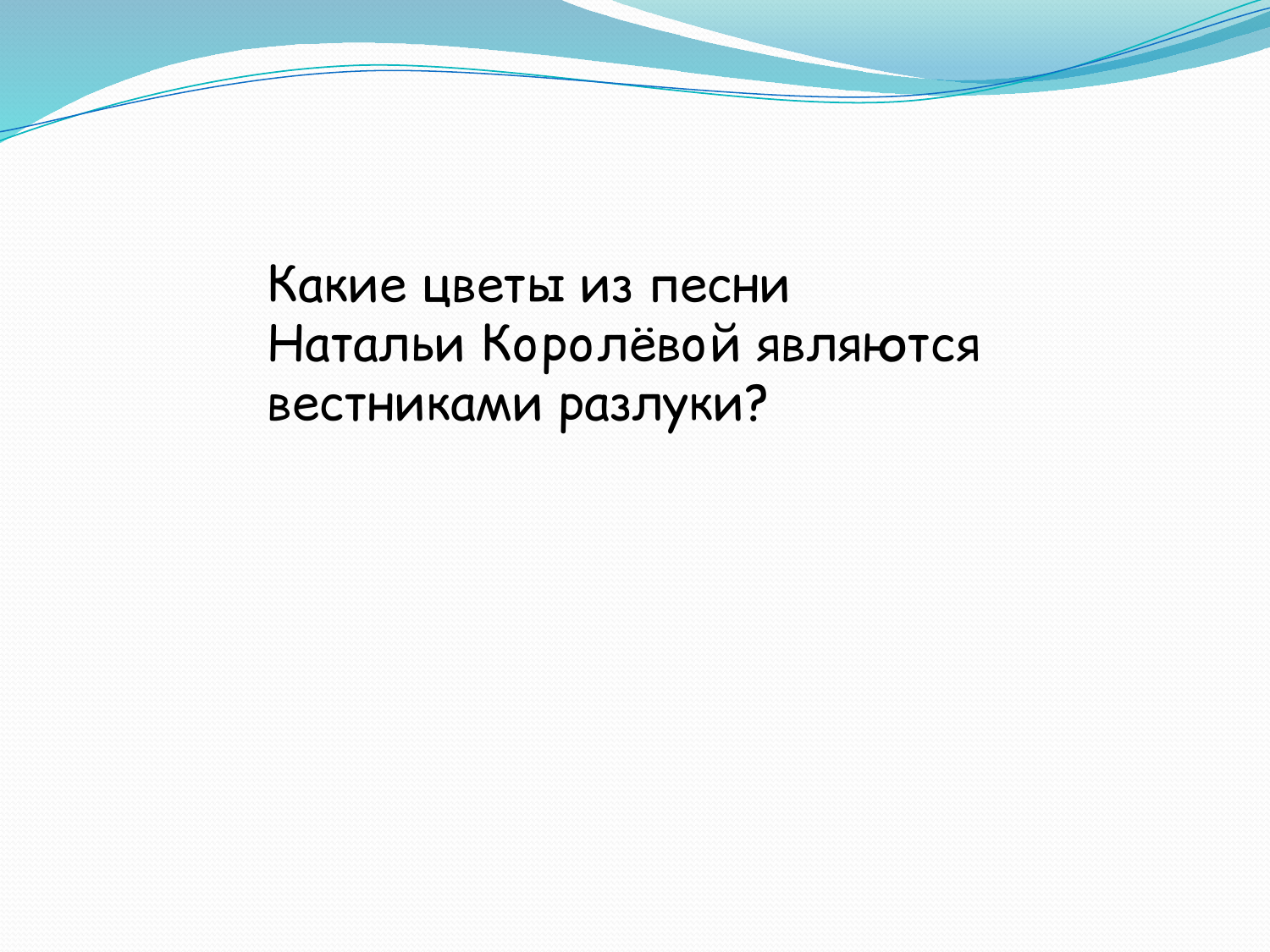

Какие цветы из песни Натальи Королёвой являются вестниками разлуки?